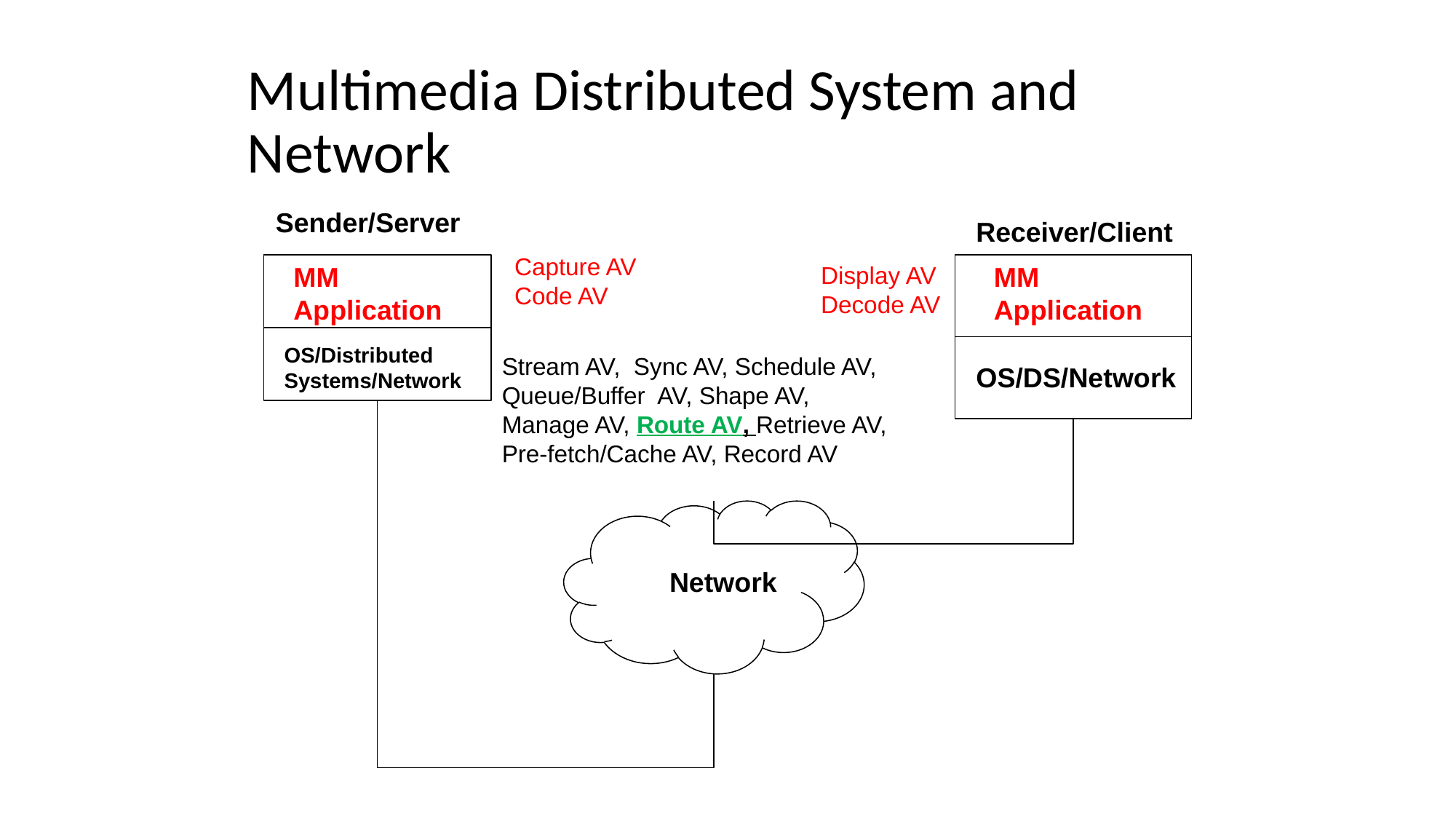

# Multimedia Distributed System and Network
Sender/Server
Receiver/Client
Capture AV
Code AV

Display AV
Decode AV

MM
Application
MM
Application
OS/Distributed
Systems/Network
Stream AV,  Sync AV, Schedule AV,
Queue/Buffer  AV, Shape AV,
Manage AV, Route AV, Retrieve AV,
Pre-fetch/Cache AV, Record AV

OS/DS/Network

       Network